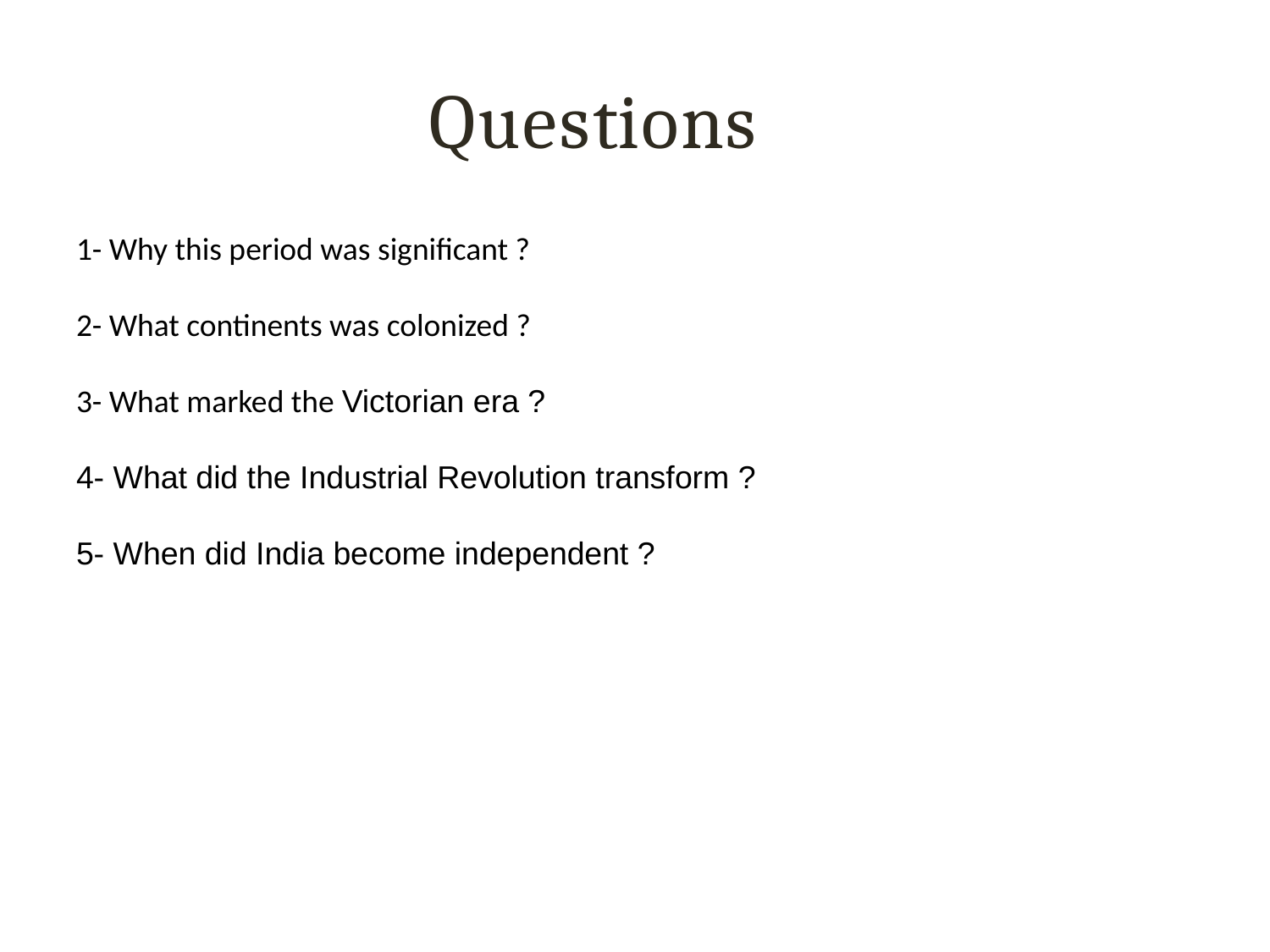

Questions
1- Why this period was significant ?

2- What continents was colonized ?

3- What marked the Victorian era ?

4- What did the Industrial Revolution transform ?

5- When did India become independent ?